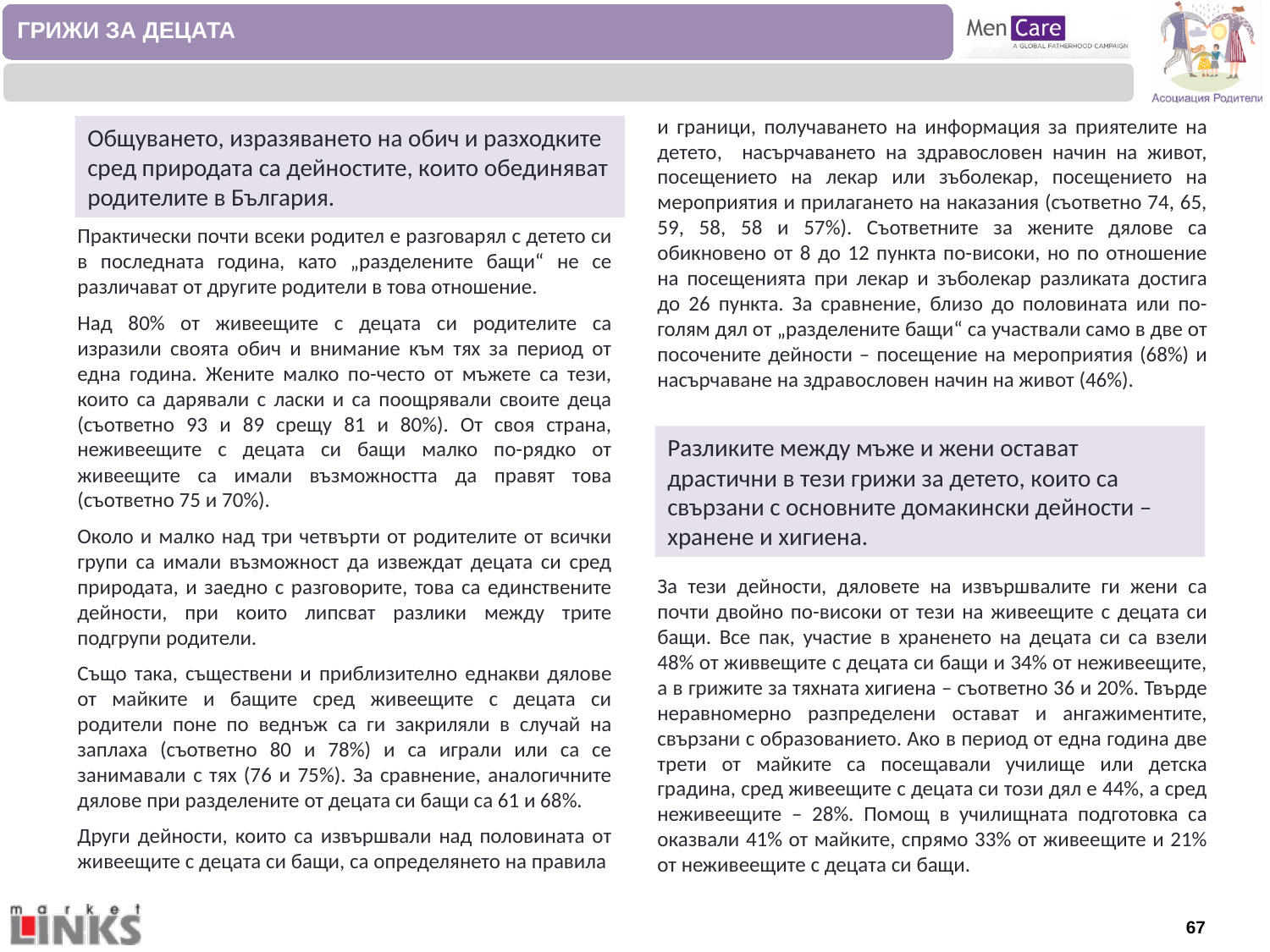

ГРИЖИ ЗА ДЕЦАТА
и граници, получаването на информация за приятелите на детето,  насърчаването на здравословен начин на живот, посещението на лекар или зъболекар, посещението на мероприятия и прилагането на наказания (съответно 74, 65, 59, 58, 58 и 57%). Съответните за жените дялове са обикновено от 8 до 12 пункта по-високи, но по отношение на посещенията при лекар и зъболекар разликата достига до 26 пункта. За сравнение, близо до половината или по-голям дял от „разделените бащи“ са участвали само в две от посочените дейности – посещение на мероприятия (68%) и насърчаване на здравословен начин на живот (46%).
Общуването, изразяването на обич и разходките сред природата са дейностите, които обединяват родителите в България.
Практически почти всеки родител е разговарял с детето си в последната година, като „разделените бащи“ не се различават от другите родители в това отношение.
Над 80% от живеещите с децата си родителите са изразили своята обич и внимание към тях за период от една година. Жените малко по-често от мъжете са тези, които са дарявали с ласки и са поощрявали своите деца (съответно 93 и 89 срещу 81 и 80%). От своя страна, неживеещите с децата си бащи малко по-рядко от живеещите са имали възможността да правят това (съответно 75 и 70%).
Около и малко над три четвърти от родителите от всички групи са имали възможност да извеждат децата си сред природата, и заедно с разговорите, това са единствените дейности, при които липсват разлики между трите подгрупи родители.
Също така, съществени и приблизително еднакви дялове от майките и бащите сред живеещите с децата си родители поне по веднъж са ги закриляли в случай на заплаха (съответно 80 и 78%) и са играли или са се занимавали с тях (76 и 75%). За сравнение, аналогичните дялове при разделените от децата си бащи са 61 и 68%.
Други дейности, които са извършвали над половината от живеещите с децата си бащи, са определянето на правила
Разликите между мъже и жени остават драстични в тези грижи за детето, които са свързани с основните домакински дейности – хранене и хигиена.
За тези дейности, дяловете на извършвалите ги жени са почти двойно по-високи от тези на живеещите с децата си бащи. Все пак, участие в храненето на децата си са взели 48% от живвещите с децата си бащи и 34% от неживеещите, а в грижите за тяхната хигиена – съответно 36 и 20%. Твърде неравномерно разпределени остават и ангажиментите, свързани с образованието. Ако в период от една година две трети от майките са посещавали училище или детска градина, сред живеещите с децата си този дял е 44%, а сред неживеещите – 28%. Помощ в училищната подготовка са оказвали 41% от майките, спрямо 33% от живеещите и 21% от неживеещите с децата си бащи.